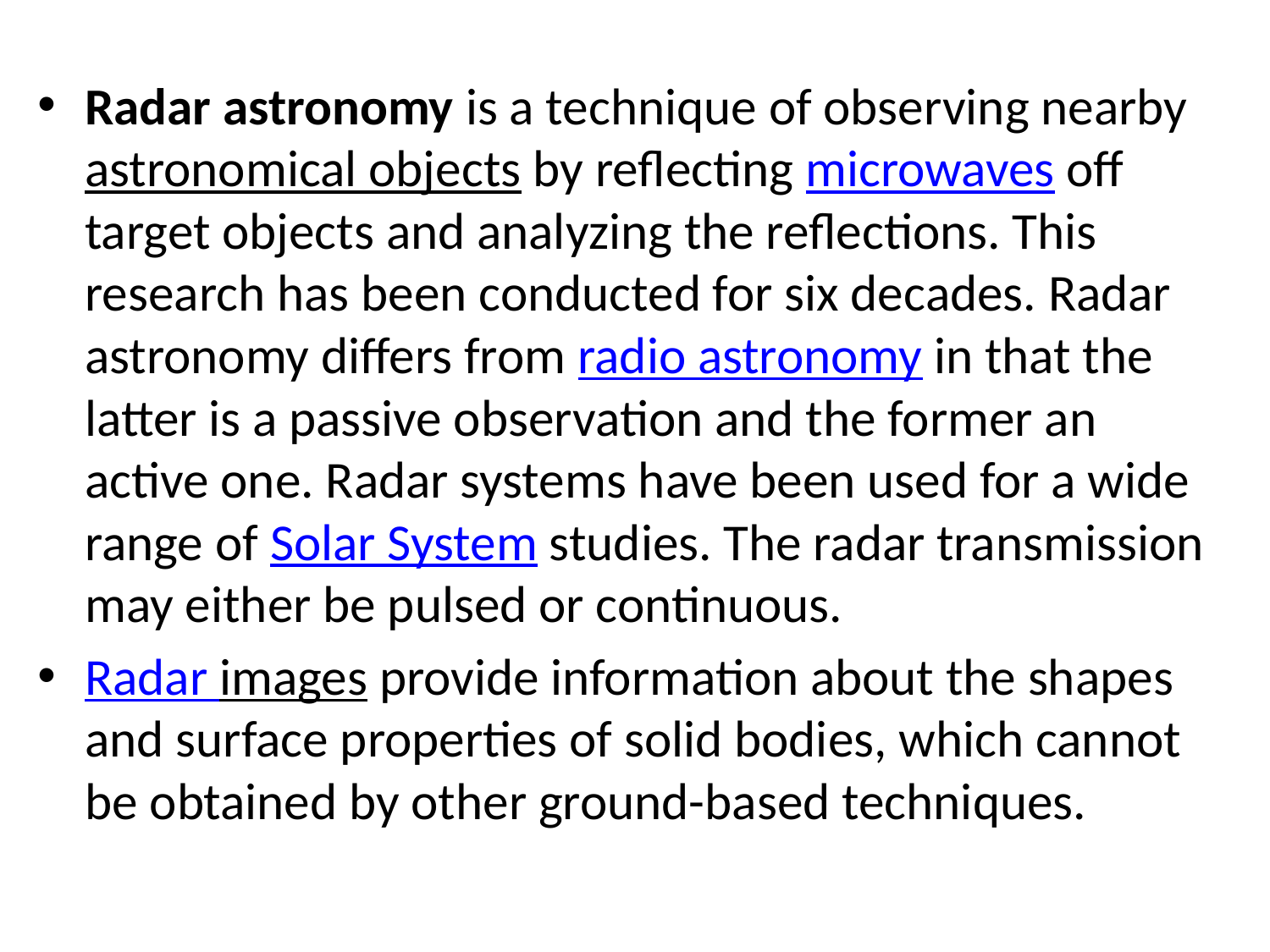

Radar astronomy is a technique of observing nearby astronomical objects by reflecting microwaves off target objects and analyzing the reflections. This research has been conducted for six decades. Radar astronomy differs from radio astronomy in that the latter is a passive observation and the former an active one. Radar systems have been used for a wide range of Solar System studies. The radar transmission may either be pulsed or continuous.
Radar images provide information about the shapes and surface properties of solid bodies, which cannot be obtained by other ground-based techniques.